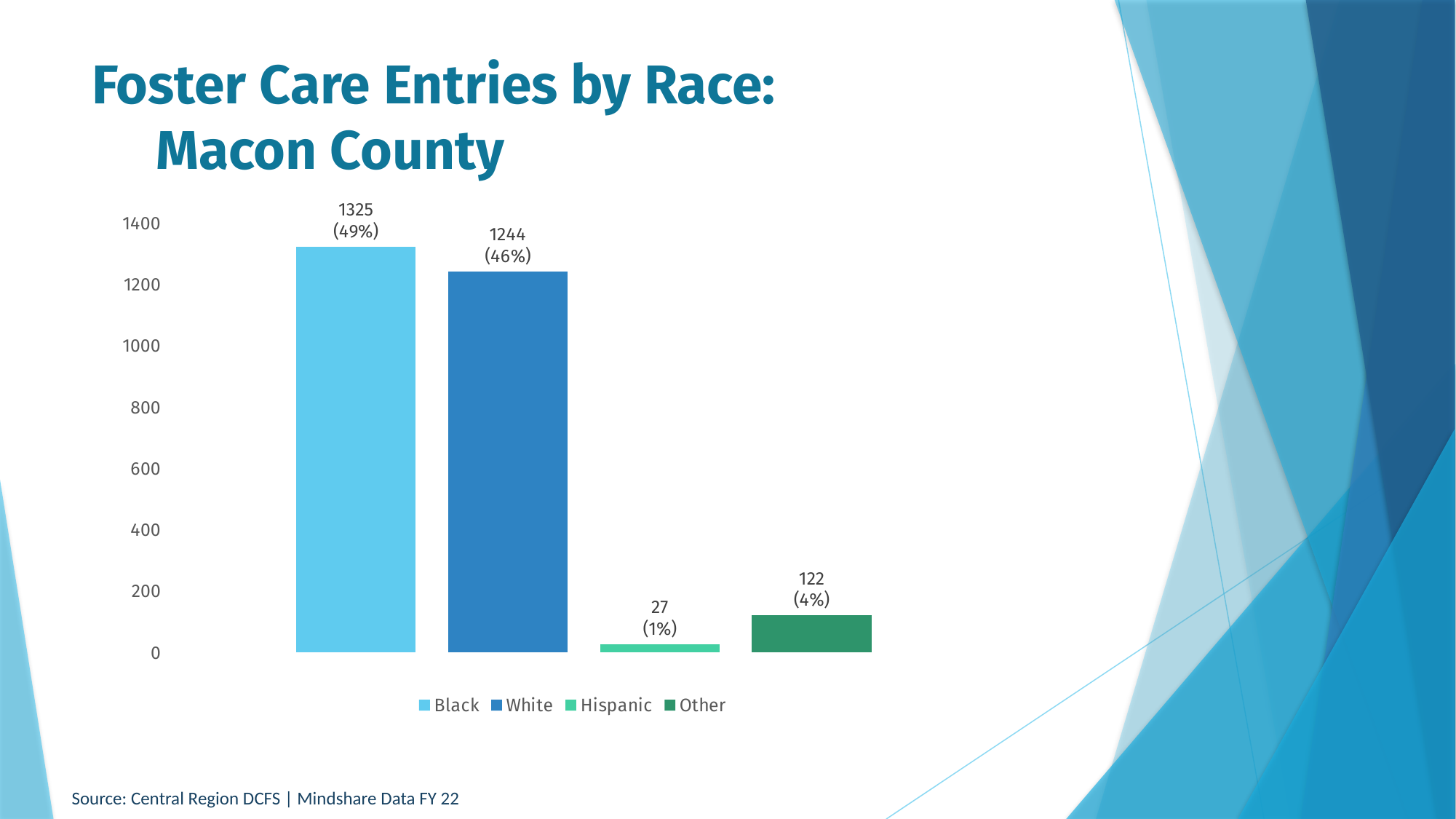

# Foster Care Entries by Race: Macon County

### Chart

| Category | Black | White | Hispanic | Other |
|---|---|---|---|---|
| 122
(4%) | 1325.0 | 1244.0 | 27.0 | 122.0 |
Source: Central Region DCFS | Mindshare Data FY 22